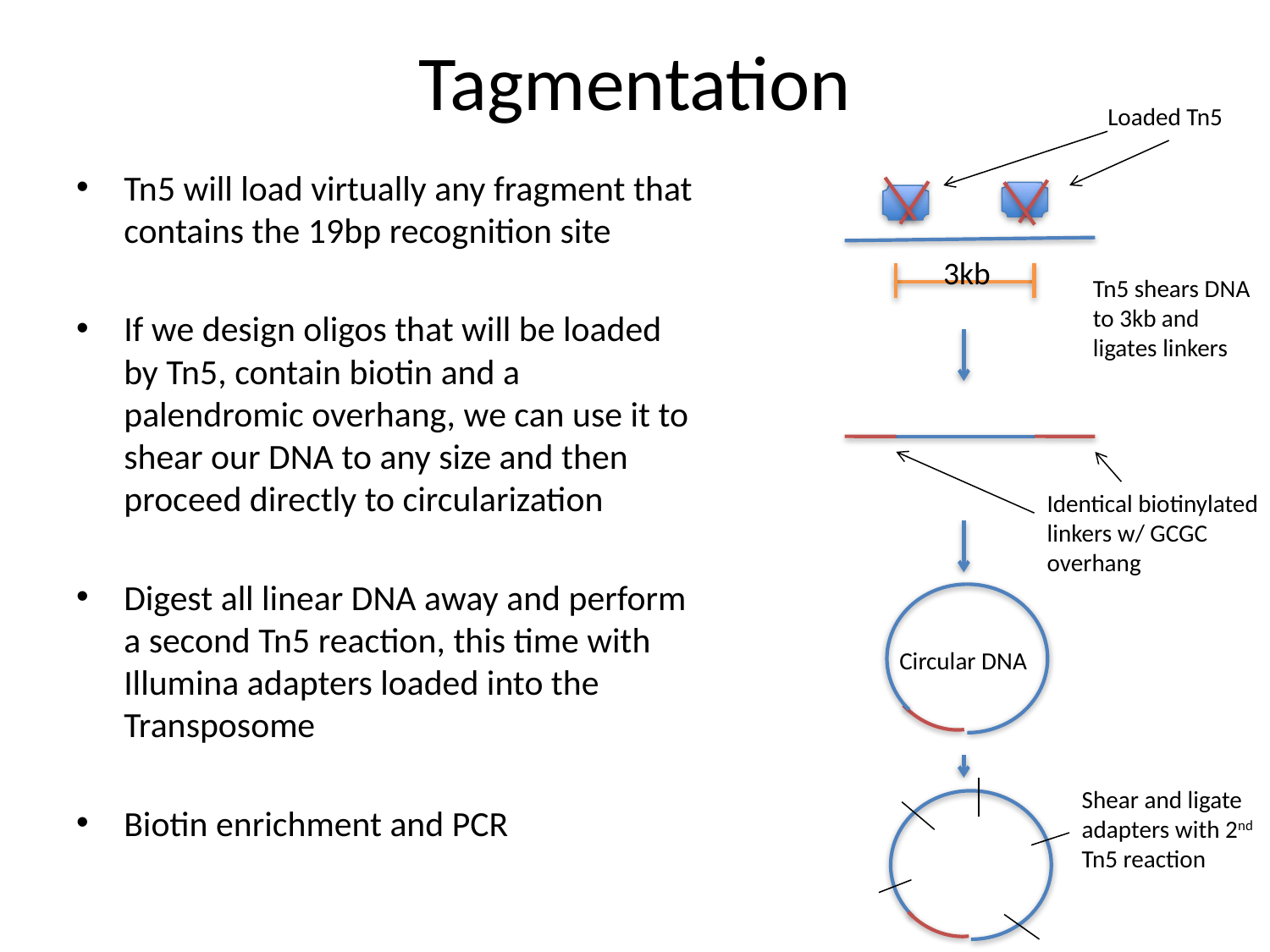

# Tagmentation
Loaded Tn5
Tn5 will load virtually any fragment that contains the 19bp recognition site

If we design oligos that will be loaded by Tn5, contain biotin and a palendromic overhang, we can use it to shear our DNA to any size and then proceed directly to circularization

Digest all linear DNA away and perform a second Tn5 reaction, this time with Illumina adapters loaded into the Transposome

Biotin enrichment and PCR

3kb
Tn5 shears DNA to 3kb and ligates linkers
Identical biotinylated linkers w/ GCGC overhang

Circular DNA
Shear and ligate adapters with 2nd Tn5 reaction